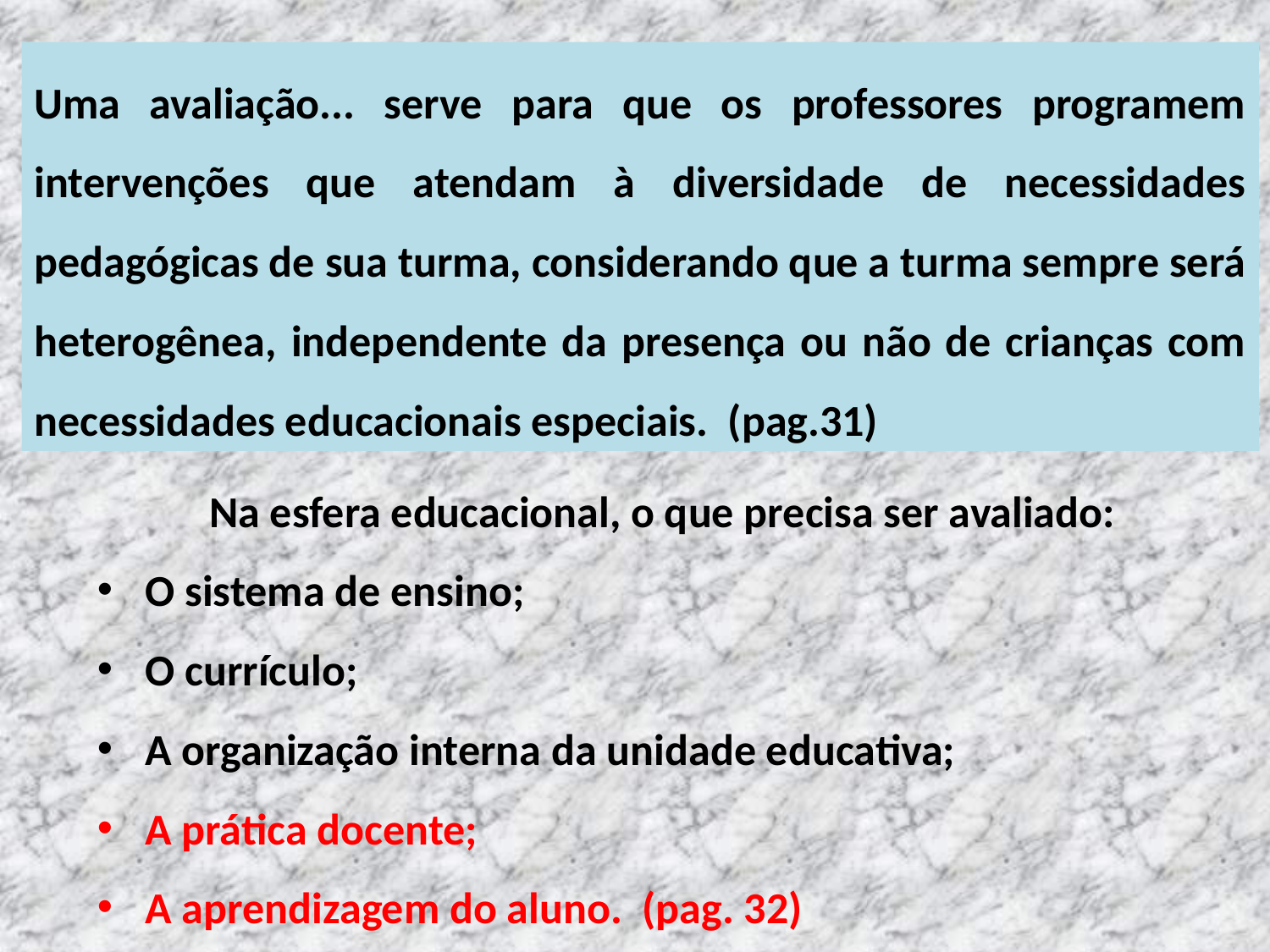

Uma avaliação... serve para que os professores programem intervenções que atendam à diversidade de necessidades pedagógicas de sua turma, considerando que a turma sempre será heterogênea, independente da presença ou não de crianças com necessidades educacionais especiais.  (pag.31)
Na esfera educacional, o que precisa ser avaliado:
O sistema de ensino;
O currículo;
A organização interna da unidade educativa;
A prática docente;
A aprendizagem do aluno.  (pag. 32)